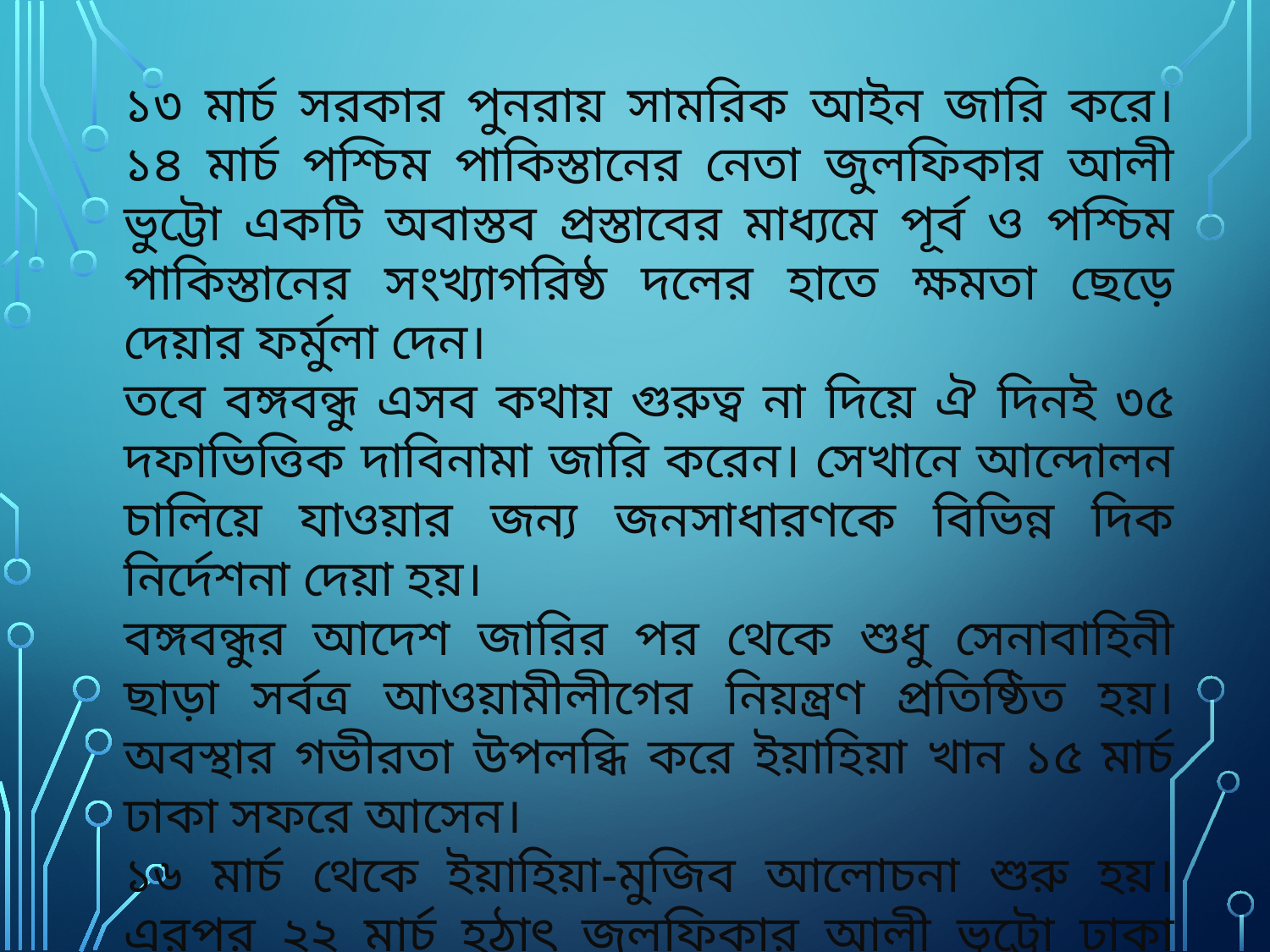

১৩ মার্চ সরকার পুনরায় সামরিক আইন জারি করে। ১৪ মার্চ পশ্চিম পাকিস্তানের নেতা জুলফিকার আলী ভুট্টো একটি অবাস্তব প্রস্তাবের মাধ্যমে পূর্ব ও পশ্চিম পাকিস্তানের সংখ্যাগরিষ্ঠ দলের হাতে ক্ষমতা ছেড়ে দেয়ার ফর্মুলা দেন।
তবে বঙ্গবন্ধু এসব কথায় গুরুত্ব না দিয়ে ঐ দিনই ৩৫ দফাভিত্তিক দাবিনামা জারি করেন। সেখানে আন্দোলন চালিয়ে যাওয়ার জন্য জনসাধারণকে বিভিন্ন দিক নির্দেশনা দেয়া হয়।
বঙ্গবন্ধুর আদেশ জারির পর থেকে শুধু সেনাবাহিনী ছাড়া সর্বত্র আওয়ামীলীগের নিয়ন্ত্রণ প্রতিষ্ঠিত হয়। অবস্থার গভীরতা উপলব্ধি করে ইয়াহিয়া খান ১৫ মার্চ ঢাকা সফরে আসেন।
১৬ মার্চ থেকে ইয়াহিয়া-মুজিব আলোচনা শুরু হয়। এরপর ২২ মার্চ হঠাৎ জুলফিকার আলী ভুট্টো ঢাকা আসেন এবং আলোচনায় অংশ নেন।
এরমধ্যে ১৯ মার্চ পাকিস্তানি সৈন্যরা জয়দেবপুরে নিরীহ মানুষের ওপর হামলা চালালে এর প্রভাব মুজিব-ইয়াহিয়া আলোচনাকে প্রভাবিত করে।